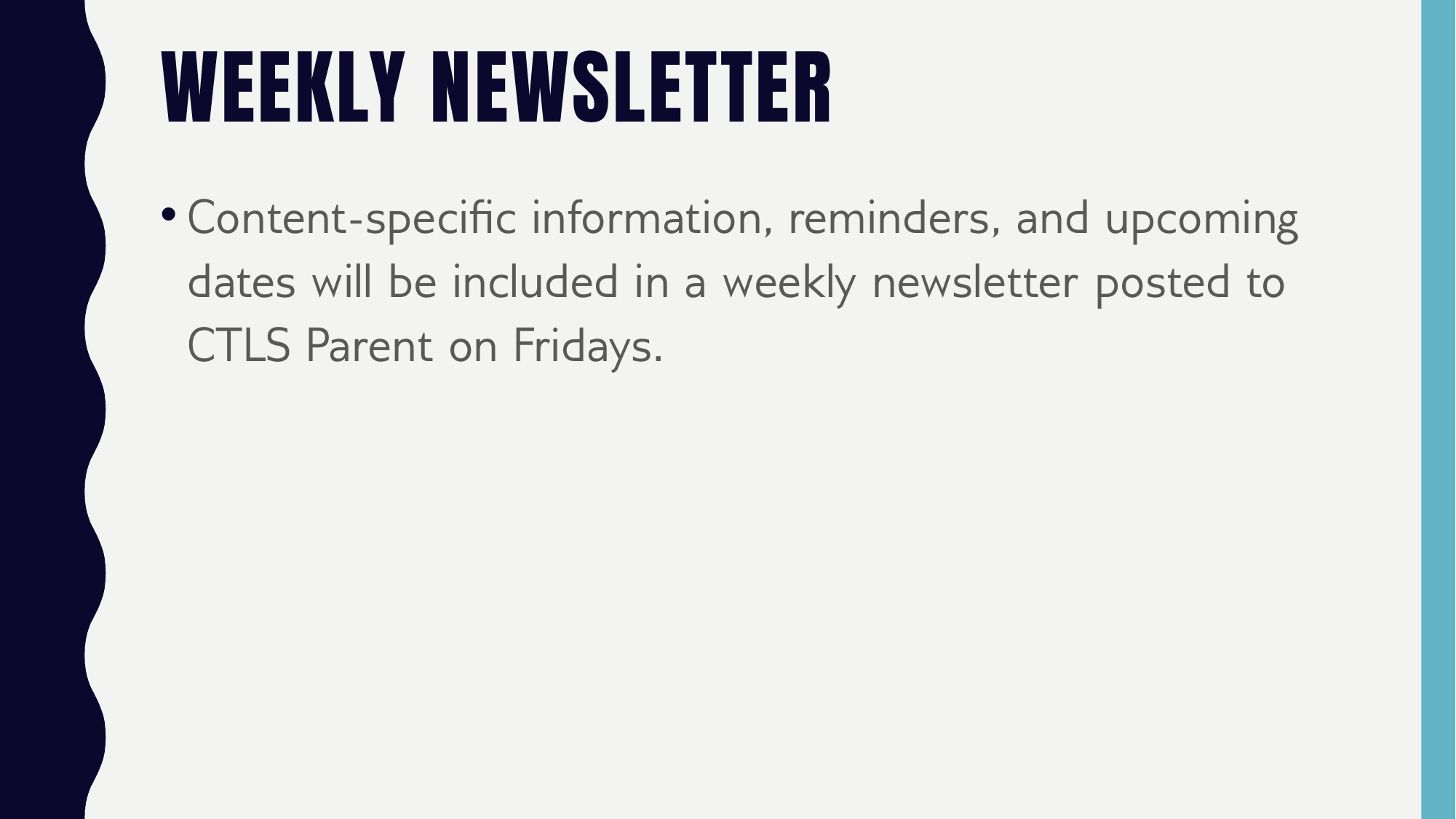

# Weekly Newsletter
Content-specific information, reminders, and upcoming dates will be included in a weekly newsletter posted to CTLS Parent on Fridays.